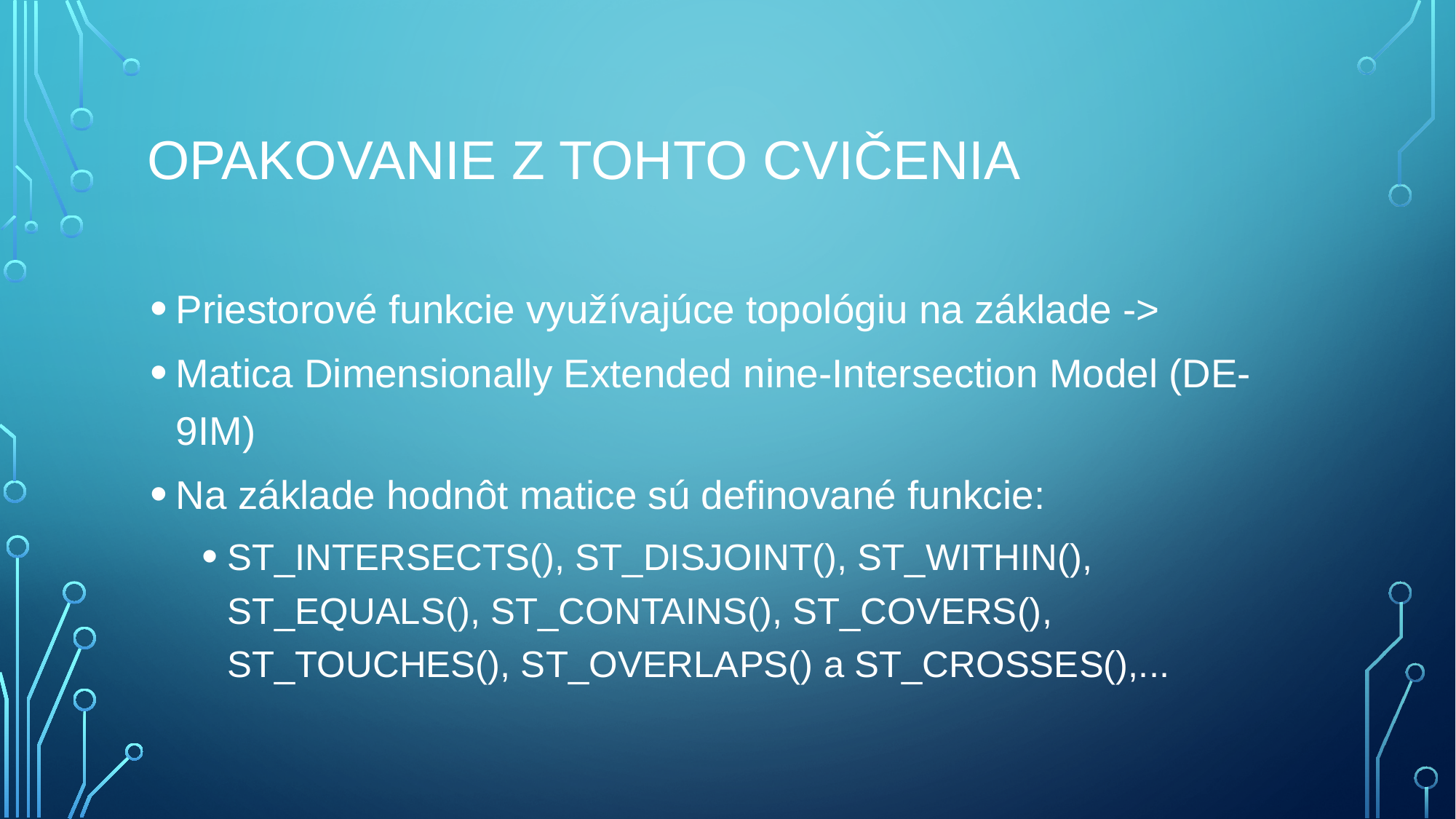

# Opakovanie z tohto cvičenia
Priestorové funkcie využívajúce topológiu na základe ->
Matica Dimensionally Extended nine-Intersection Model (DE-9IM)
Na základe hodnôt matice sú definované funkcie:
ST_INTERSECTS(), ST_DISJOINT(), ST_WITHIN(), ST_EQUALS(), ST_CONTAINS(), ST_COVERS(), ST_TOUCHES(), ST_OVERLAPS() a ST_CROSSES(),...